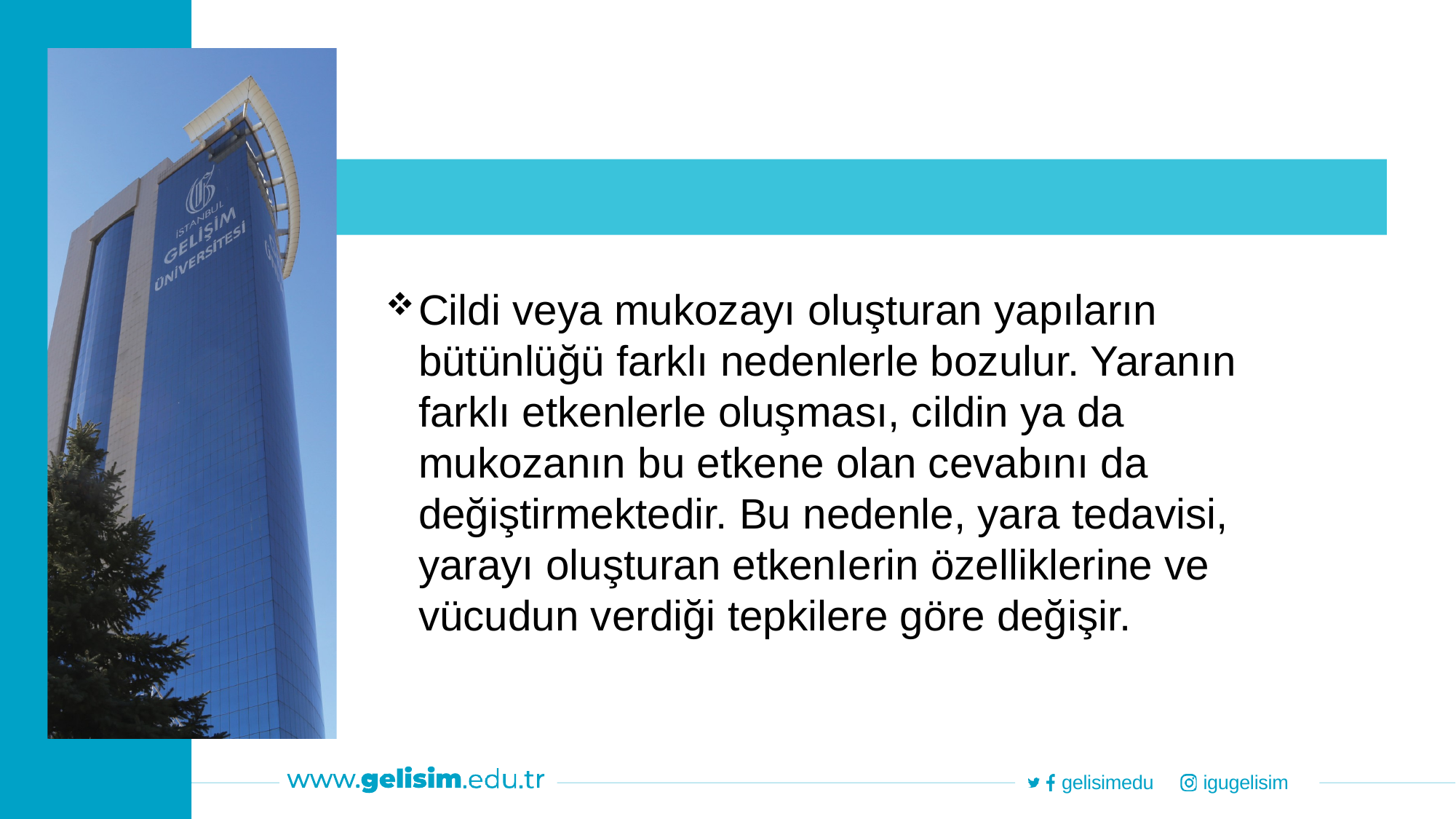

Cildi veya mukozayı oluşturan yapıların bütünlüğü farklı nedenlerle bozulur. Yaranın farklı etkenlerle oluşması, cildin ya da mukozanın bu etkene olan cevabını da değiştirmektedir. Bu nedenle, yara tedavisi, yarayı oluşturan etkenIerin özelliklerine ve vücudun verdiği tepkilere göre değişir.